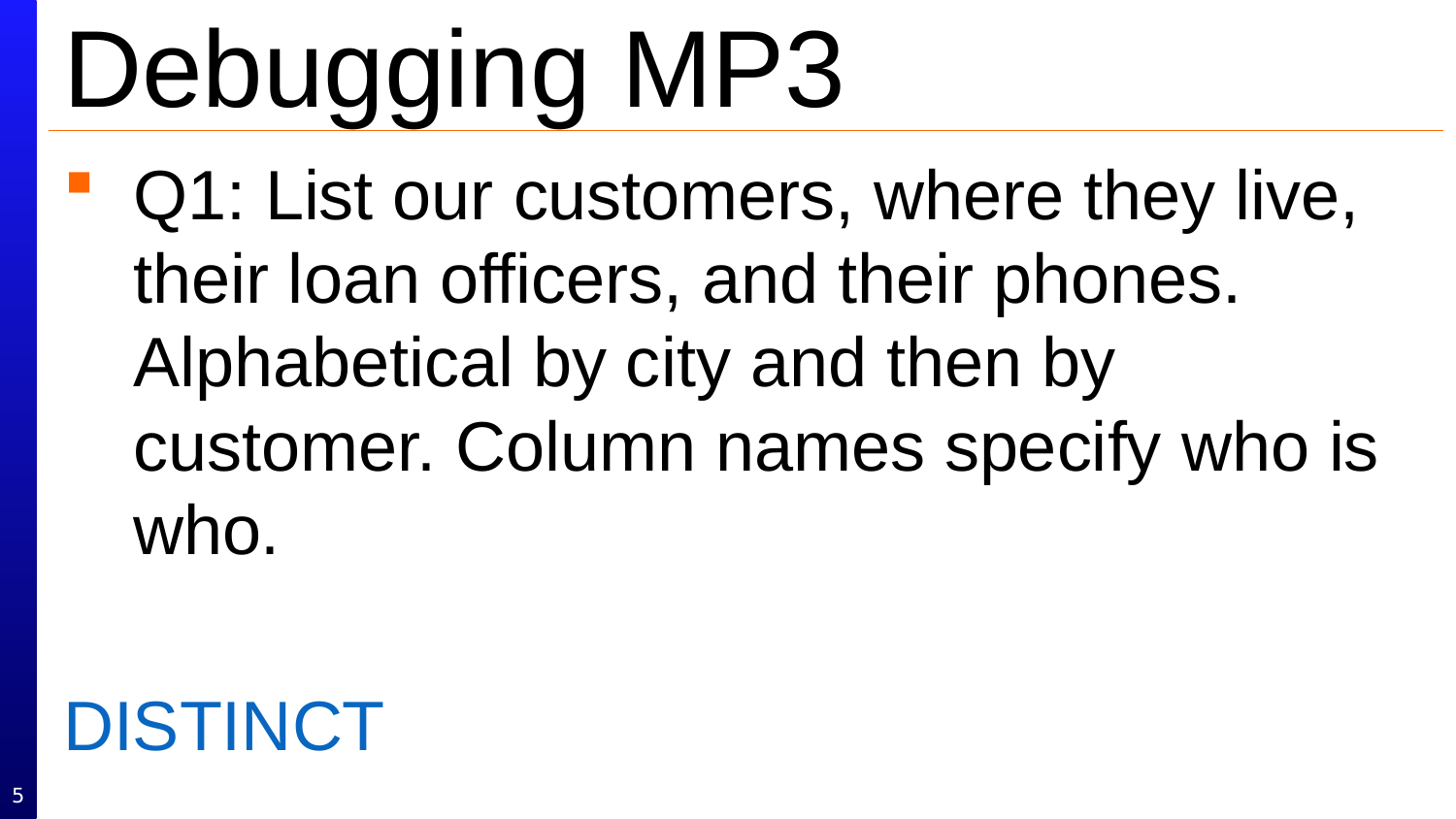

# Debugging MP3
Q1: List our customers, where they live, their loan officers, and their phones. Alphabetical by city and then by customer. Column names specify who is who.

DISTINCT
5